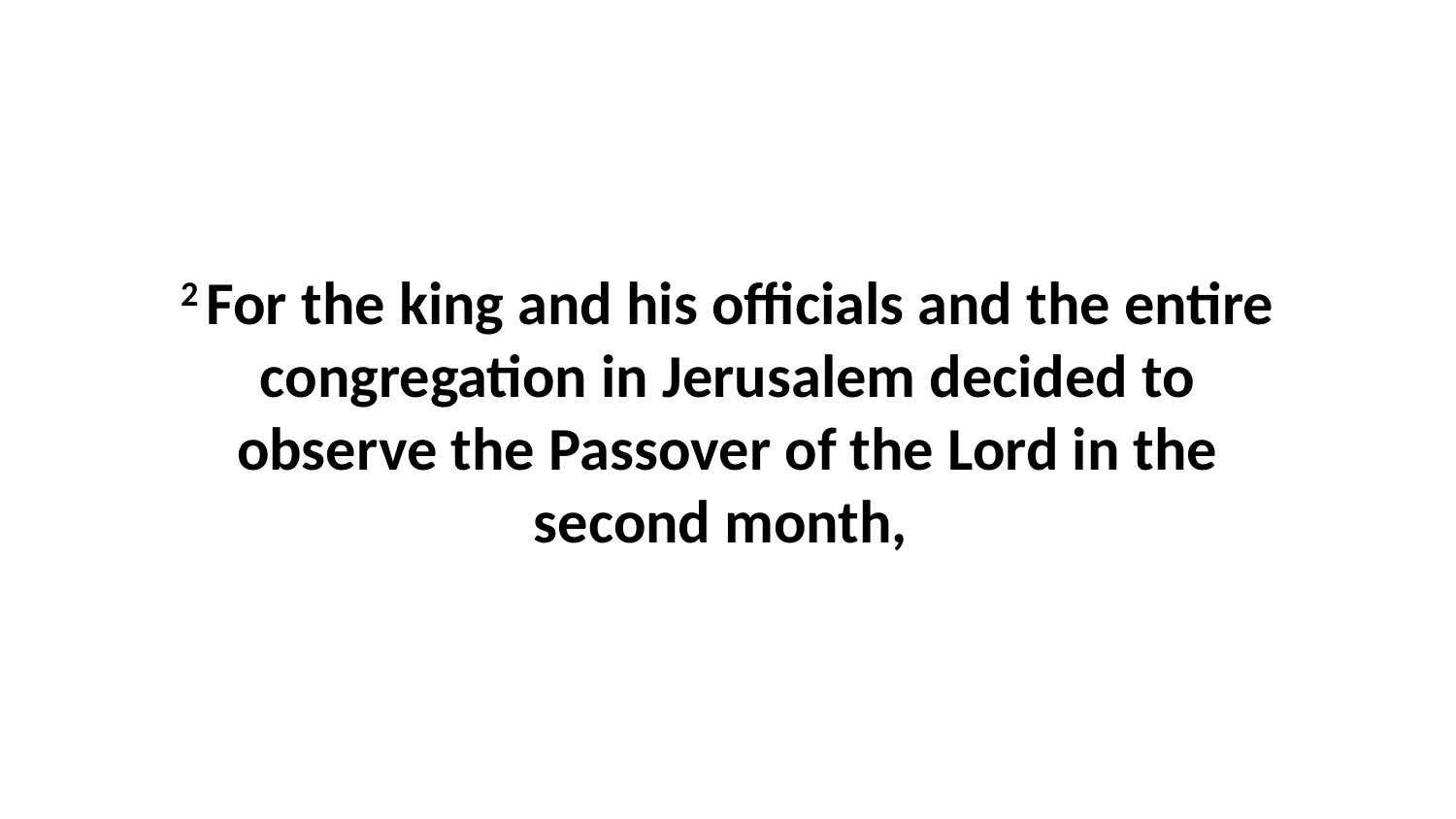

2 For the king and his officials and the entire congregation in Jerusalem decided to observe the Passover of the Lord in the second month,